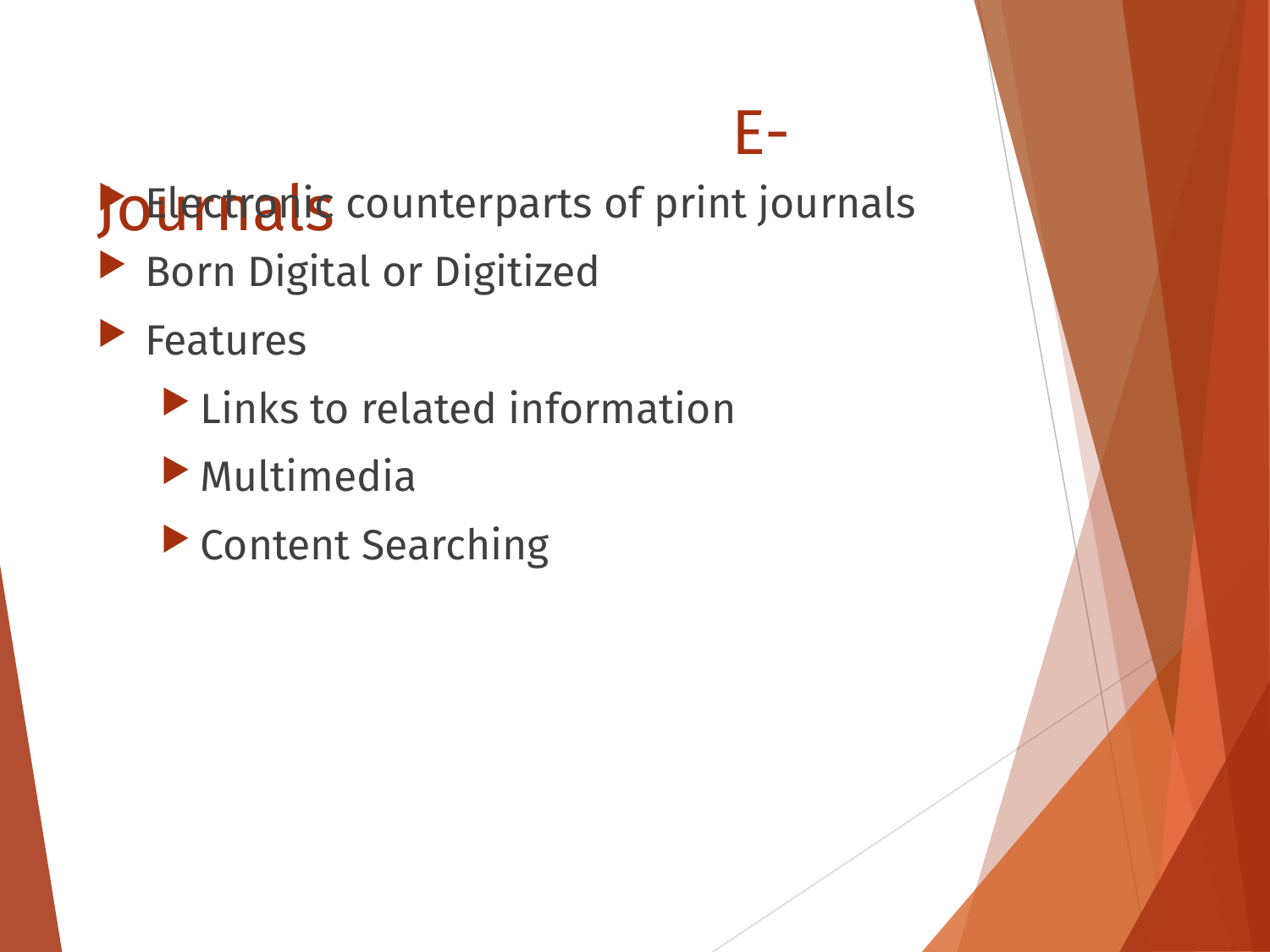

# E-Journals
Electronic counterparts of print journals
Born Digital or Digitized
Features
Links to related information
Multimedia
Content Searching